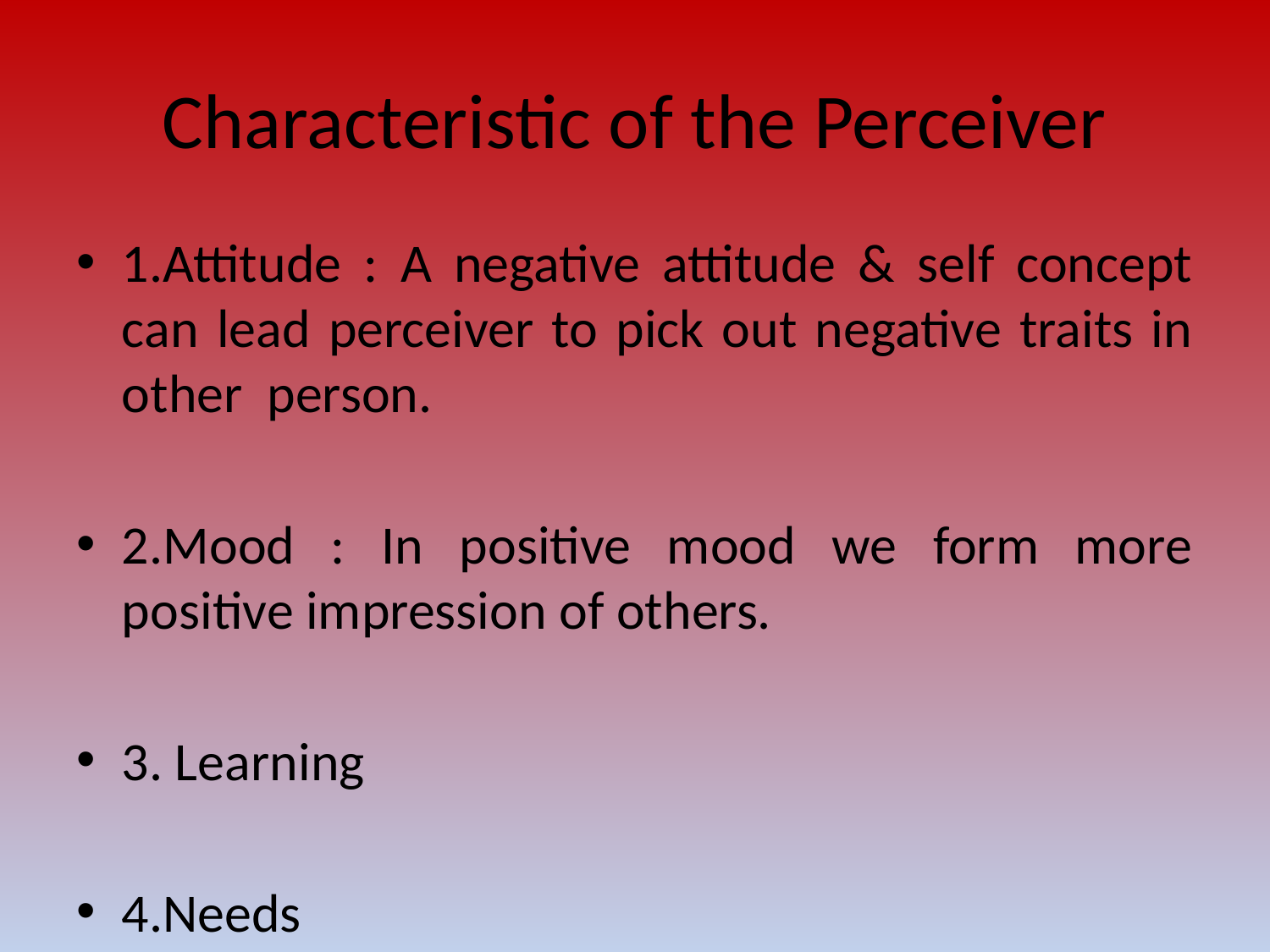

# Characteristic of the Perceiver
1.Attitude : A negative attitude & self concept can lead perceiver to pick out negative traits in other  person.

2.Mood : In positive mood we form more positive impression of others.

3. Learning

4.Needs